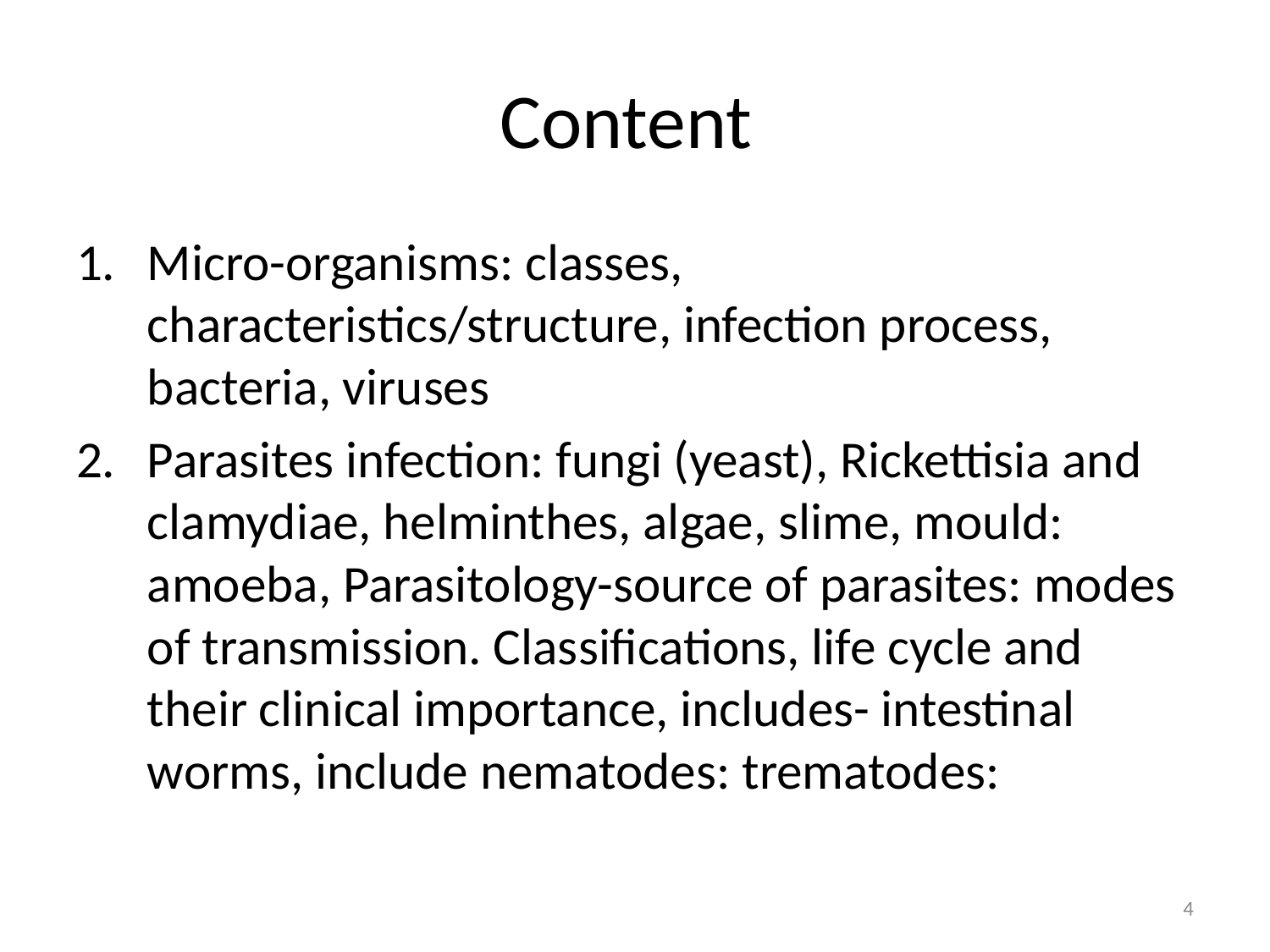

# Content
Micro-organisms: classes, characteristics/structure, infection process, bacteria, viruses
Parasites infection: fungi (yeast), Rickettisia and clamydiae, helminthes, algae, slime, mould: amoeba, Parasitology-source of parasites: modes of transmission. Classifications, life cycle and their clinical importance, includes- intestinal worms, include nematodes: trematodes:

4